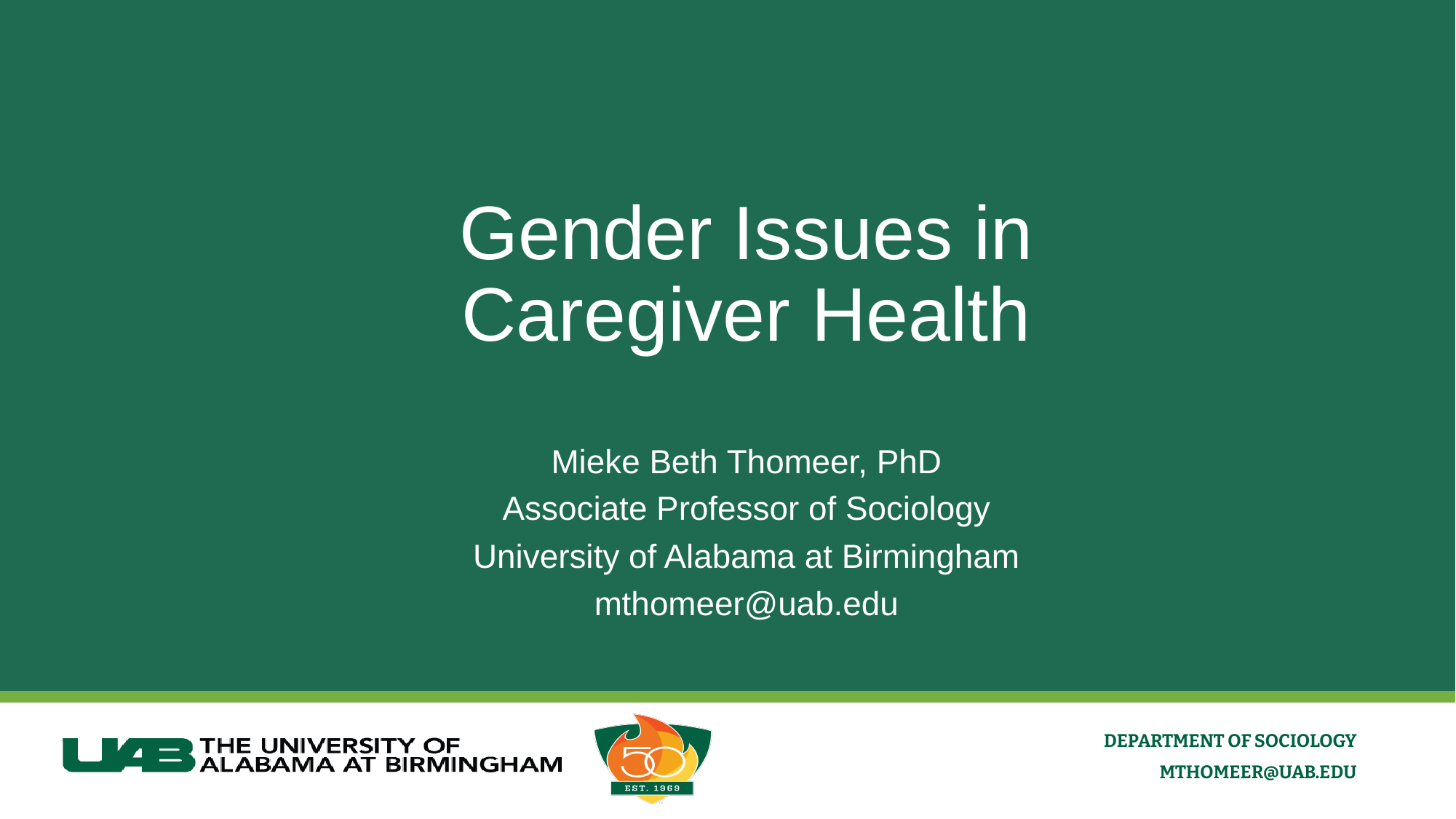

# Gender Issues in Caregiver Health
Mieke Beth Thomeer, PhD
Associate Professor of Sociology
University of Alabama at Birmingham
mthomeer@uab.edu